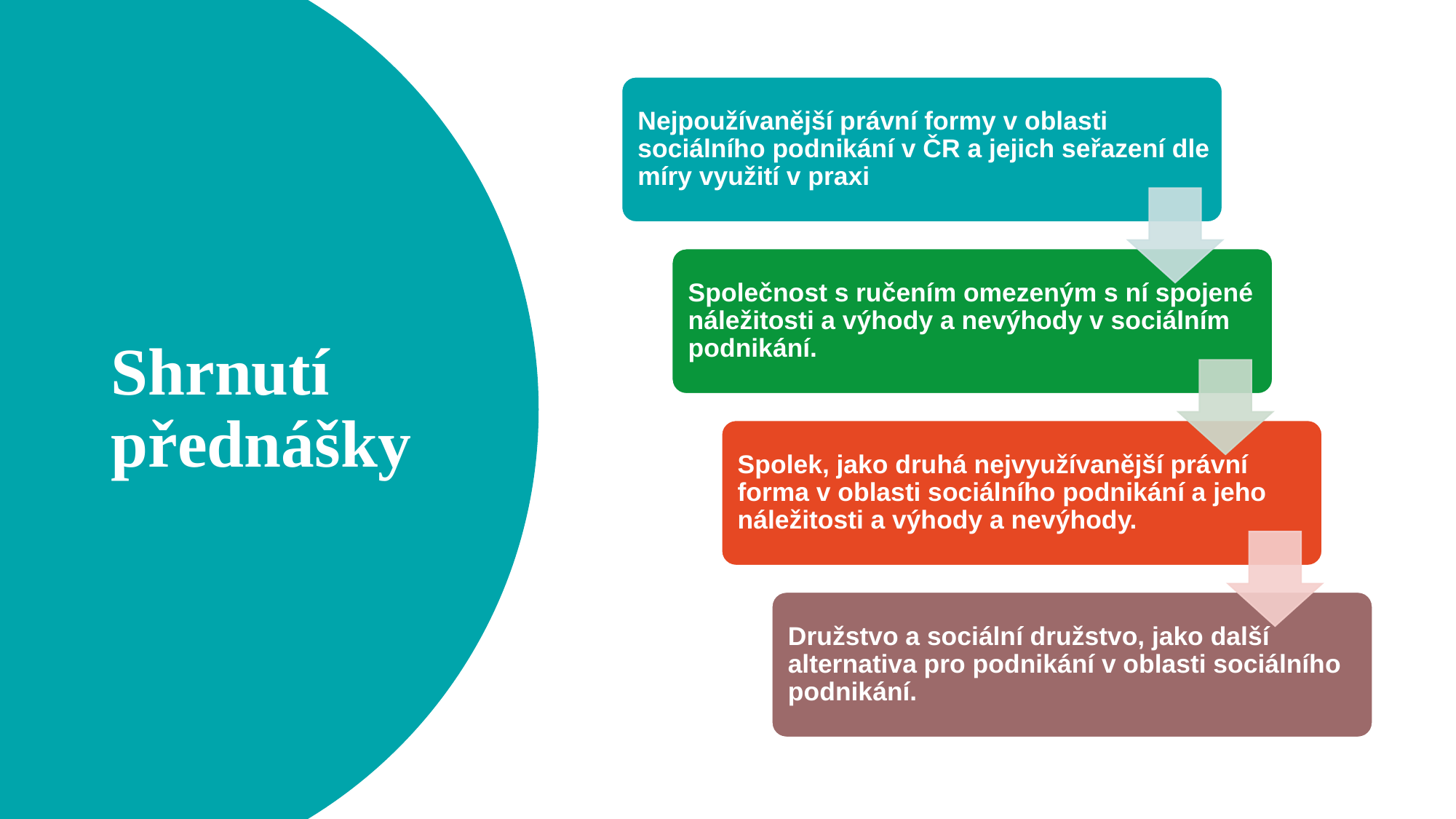

Nejpoužívanější právní formy v oblasti sociálního podnikání v ČR a jejich seřazení dle míry využití v praxi
Společnost s ručením omezeným s ní spojené náležitosti a výhody a nevýhody v sociálním podnikání.
Spolek, jako druhá nejvyužívanější právní forma v oblasti sociálního podnikání a jeho náležitosti a výhody a nevýhody.
Družstvo a sociální družstvo, jako další alternativa pro podnikání v oblasti sociálního podnikání.

# Shrnutí přednášky